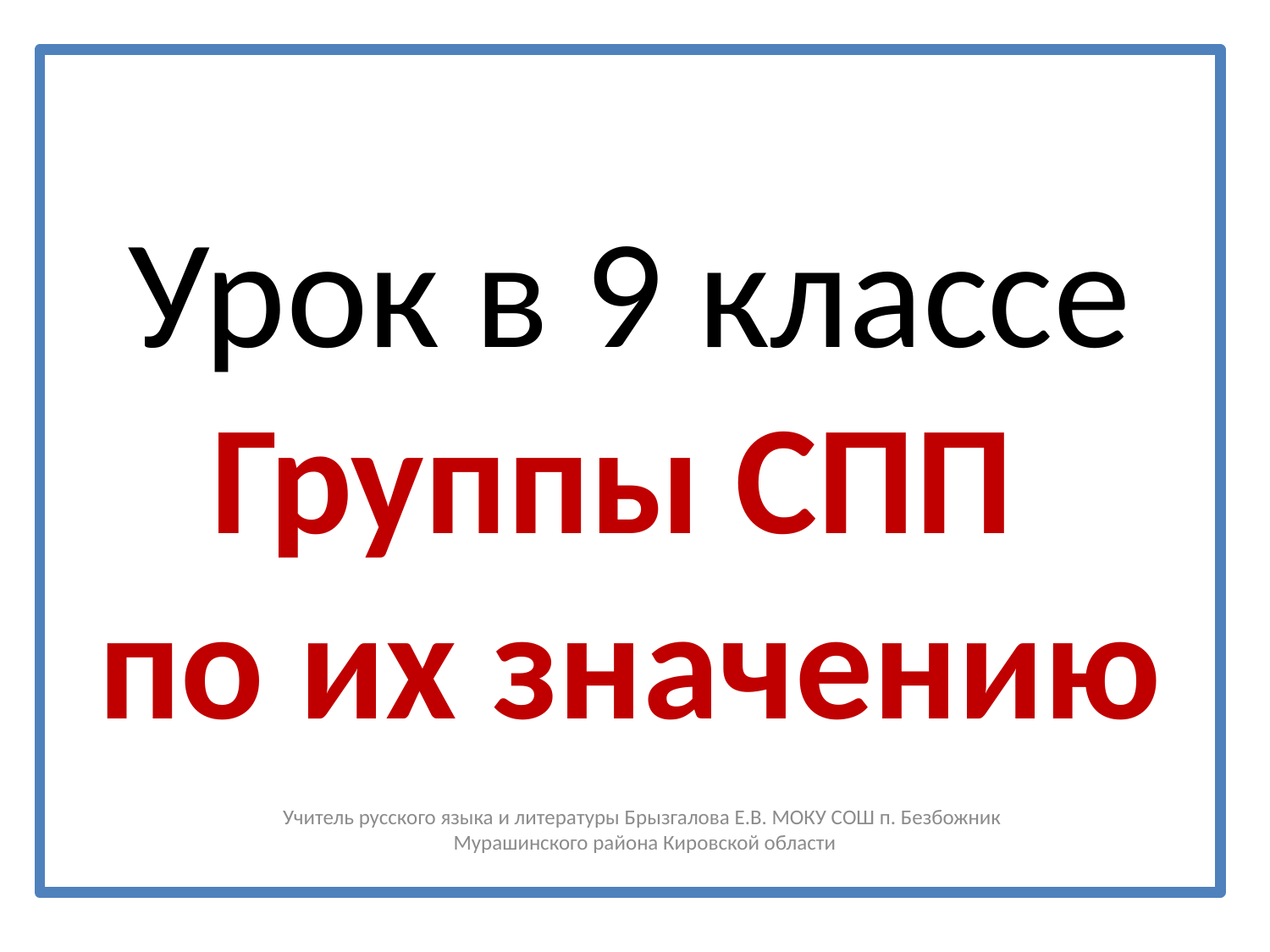

# Урок в 9 классе Группы СПП по их значению
Учитель русского языка и литературы Брызгалова Е.В. МОКУ СОШ п. Безбожник  Мурашинского района Кировской области